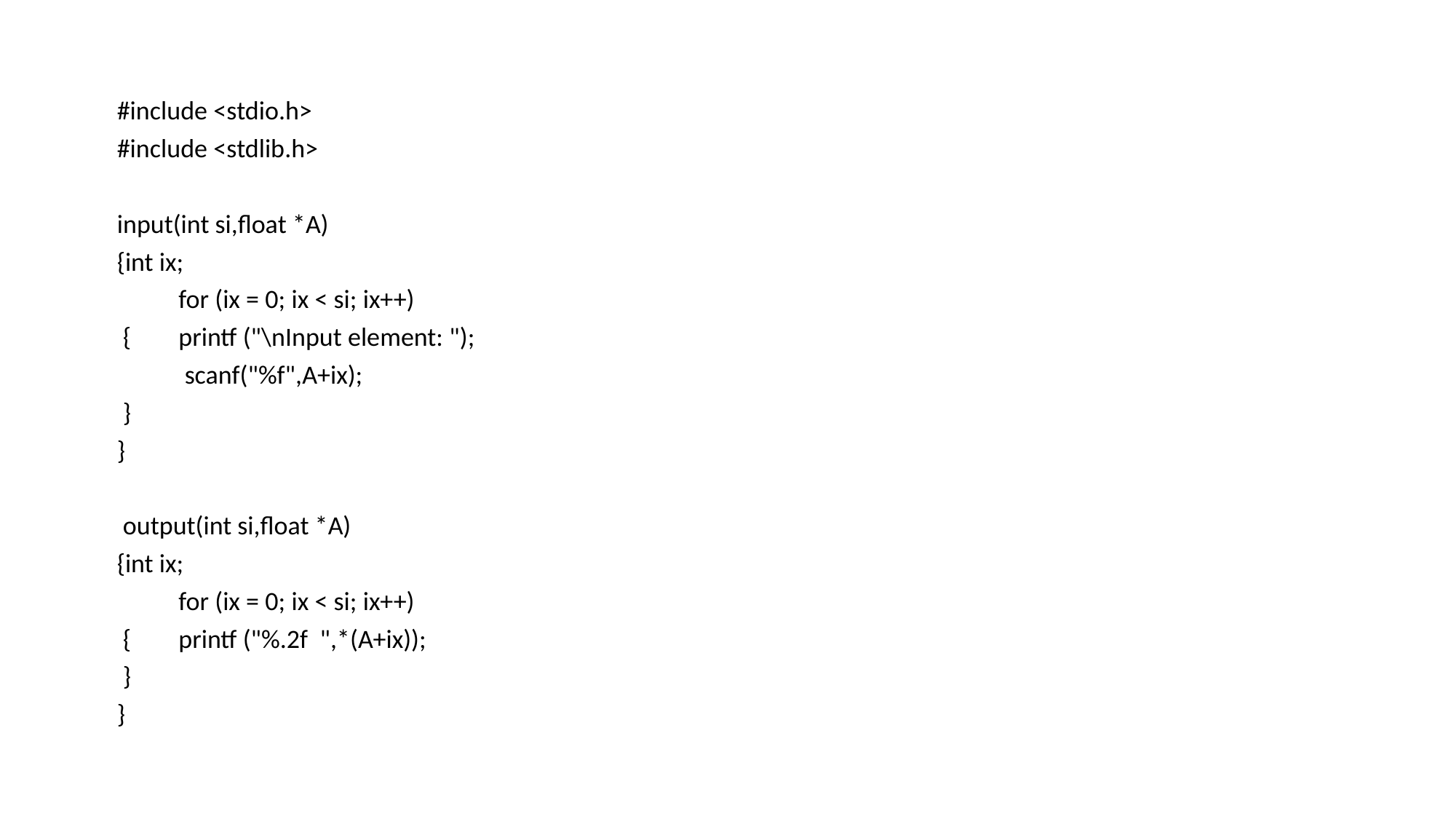

#
 #include <stdio.h>
 #include <stdlib.h>

 input(int si,float *A)
 {int ix;
  	for (ix = 0; ix < si; ix++)
  {	printf ("\nInput element: ");
	 scanf("%f",A+ix);
  }
 }

  output(int si,float *A)
 {int ix;
  	for (ix = 0; ix < si; ix++)
  {	printf ("%.2f  ",*(A+ix));
  }
 }